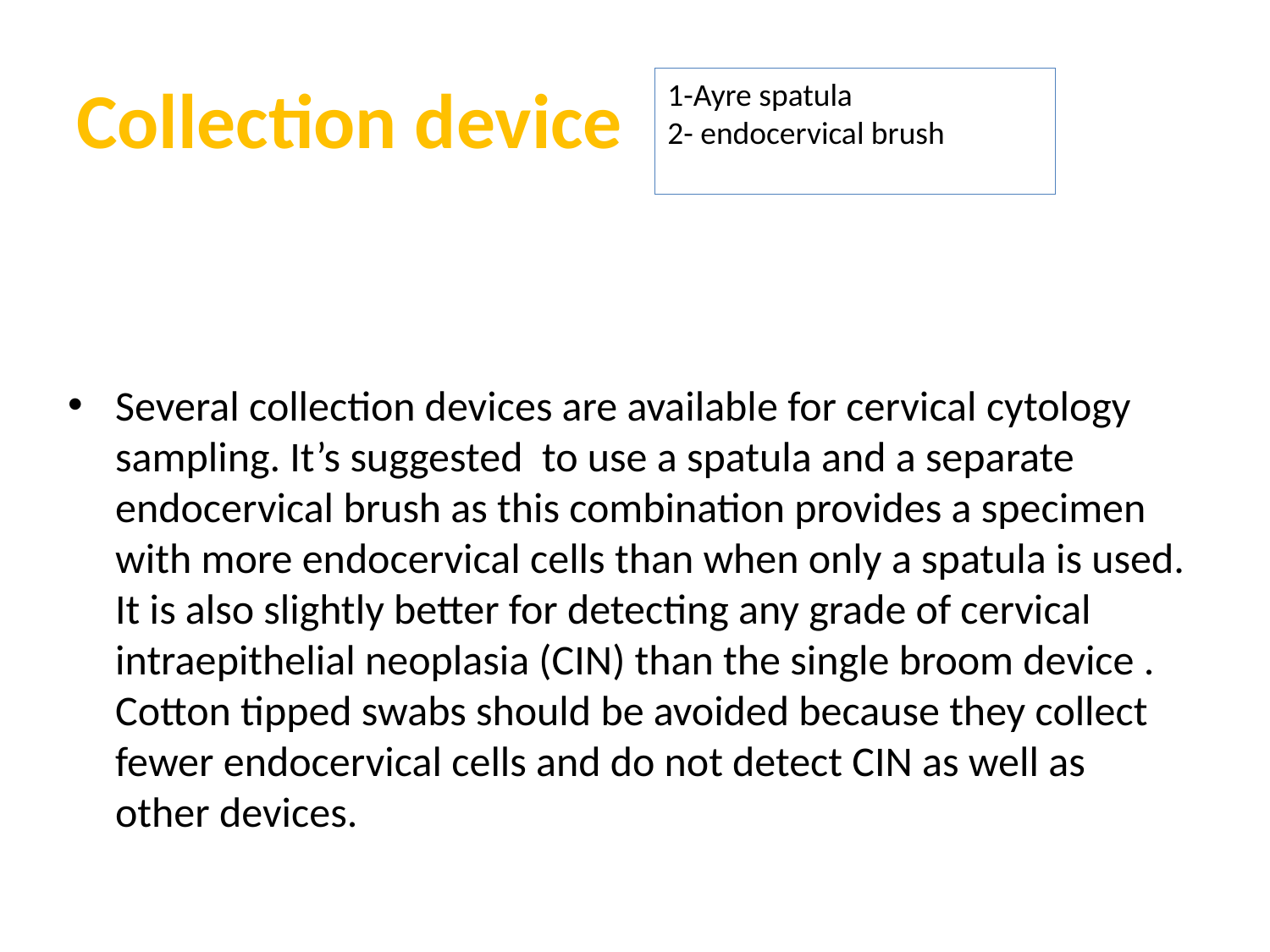

# Collection device
1-Ayre spatula
2- endocervical brush

Several collection devices are available for cervical cytology sampling. It’s suggested  to use a spatula and a separate endocervical brush as this combination provides a specimen with more endocervical cells than when only a spatula is used. It is also slightly better for detecting any grade of cervical intraepithelial neoplasia (CIN) than the single broom device . Cotton tipped swabs should be avoided because they collect fewer endocervical cells and do not detect CIN as well as other devices.